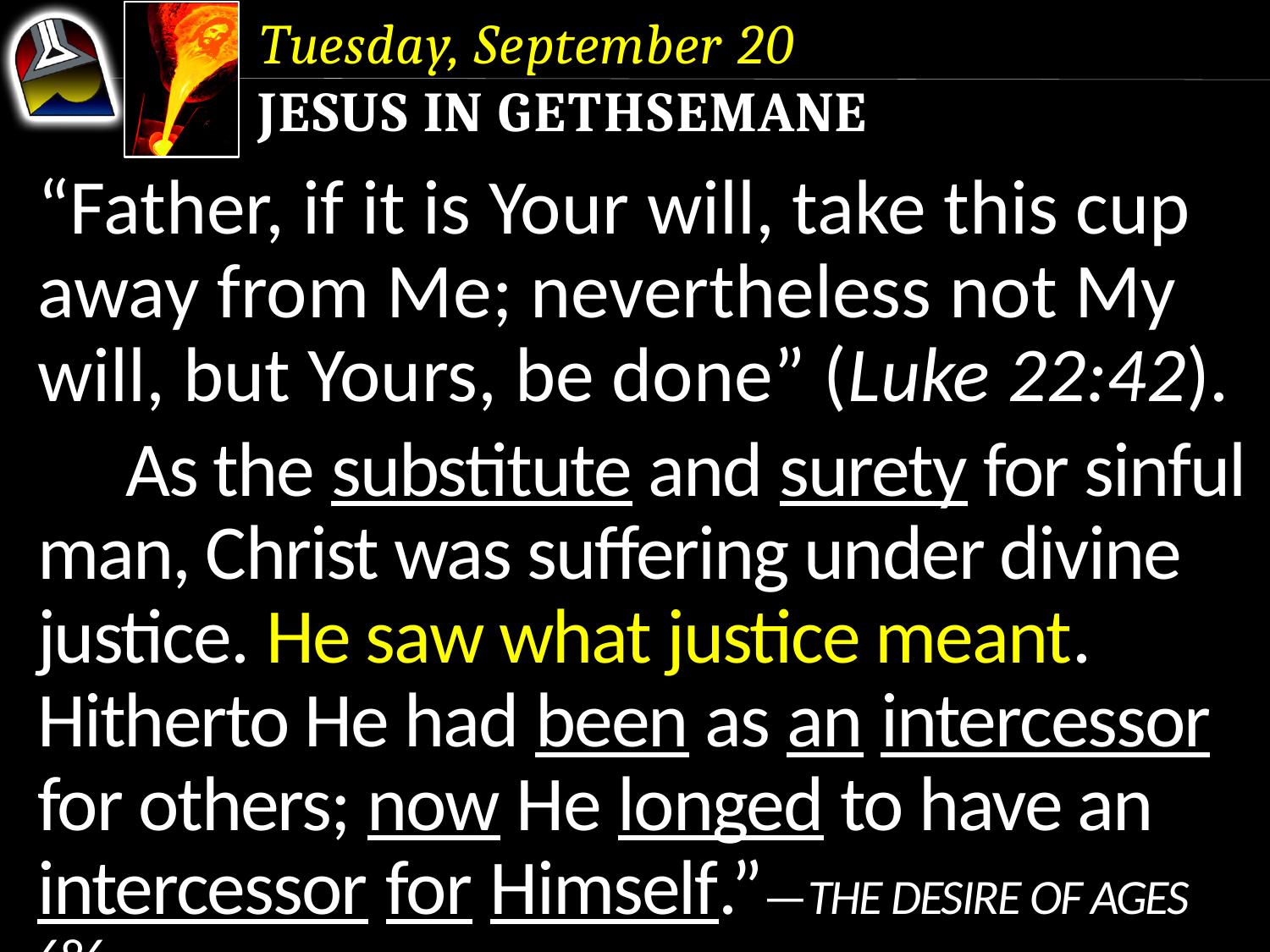

Tuesday, September 20
Jesus in Gethsemane
“Father, if it is Your will, take this cup away from Me; nevertheless not My will, but Yours, be done” (Luke 22:42).
	As the substitute and surety for sinful man, Christ was suffering under divine justice. He saw what justice meant. Hitherto He had been as an intercessor for others; now He longed to have an intercessor for Himself.”—The Desire of Ages 686.